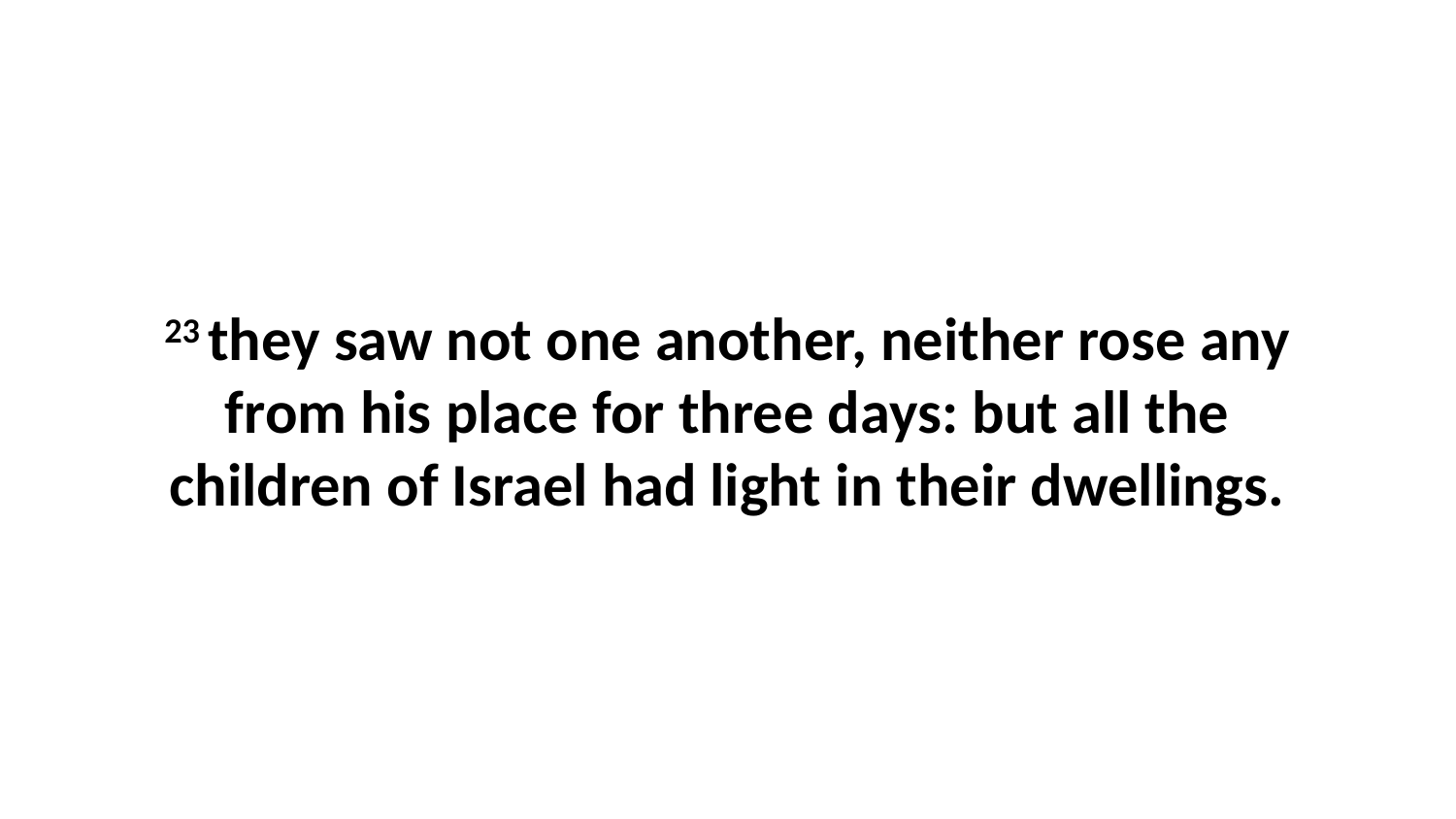

23 they saw not one another, neither rose any from his place for three days: but all the children of Israel had light in their dwellings.